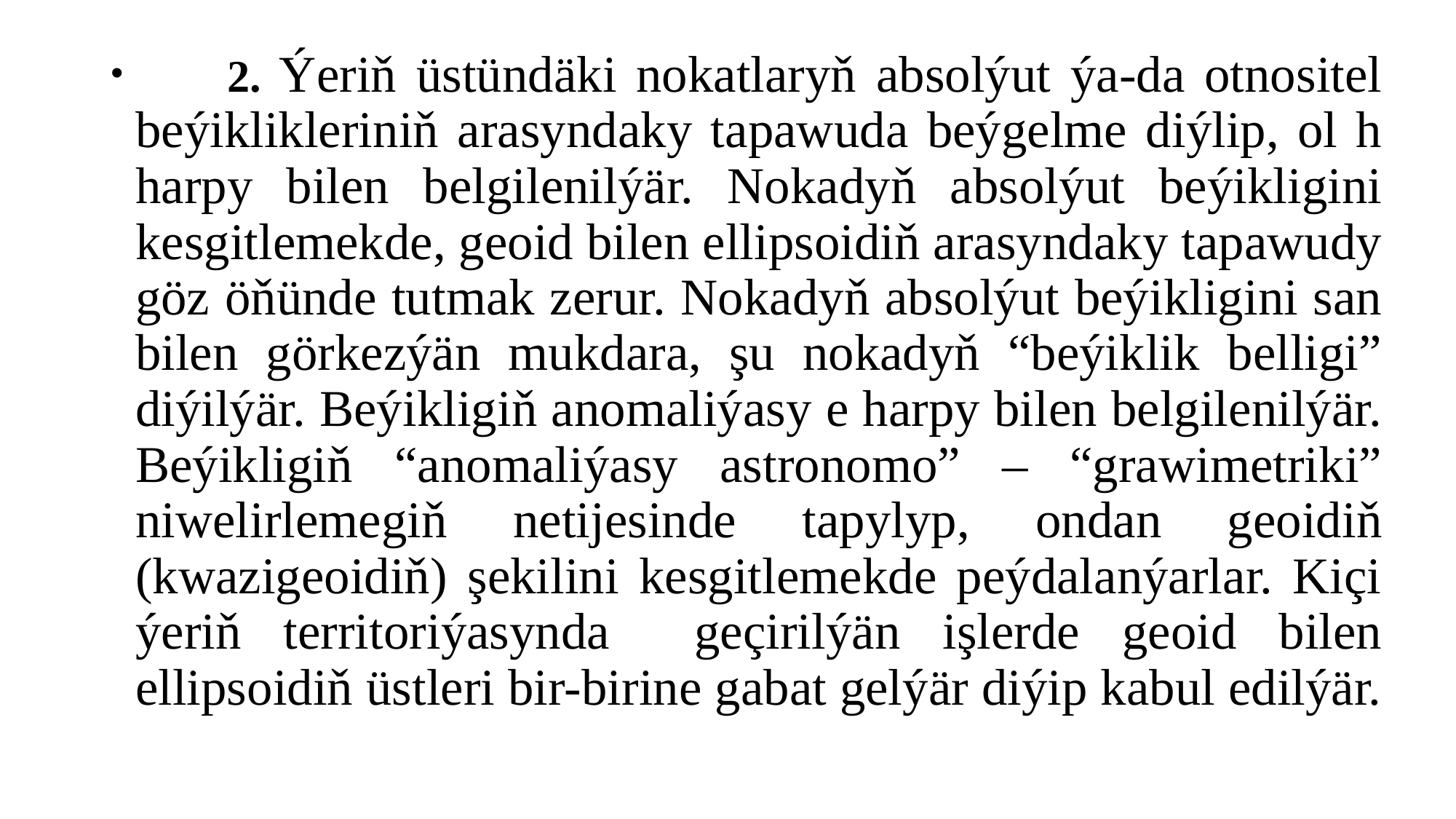

2. Ýeriň üstündäki nokatlaryň absolýut ýa-da otnositel beýiklikleriniň arasyndaky tapawuda beýgelme diýlip, ol h harpy bilen belgilenilýär. Nokadyň absolýut beýikligini kesgitlemekde, geoid bilen ellipsoidiň arasyndaky tapawudy göz öňünde tutmak zerur. Nokadyň absolýut beýikligini san bilen görkezýän mukdara, şu nokadyň “beýiklik belligi” diýilýär. Beýikligiň anomaliýasy e harpy bilen belgilenilýär. Beýikligiň “anomaliýasy astronomo” – “grawimetriki” niwelirlemegiň netijesinde tapylyp, ondan geoidiň (kwazigeoidiň) şekilini kesgitlemekde peýdalanýarlar. Kiçi ýeriň territoriýasynda  geçirilýän işlerde geoid bilen ellipsoidiň üstleri bir-birine gabat gelýär diýip kabul edilýär.